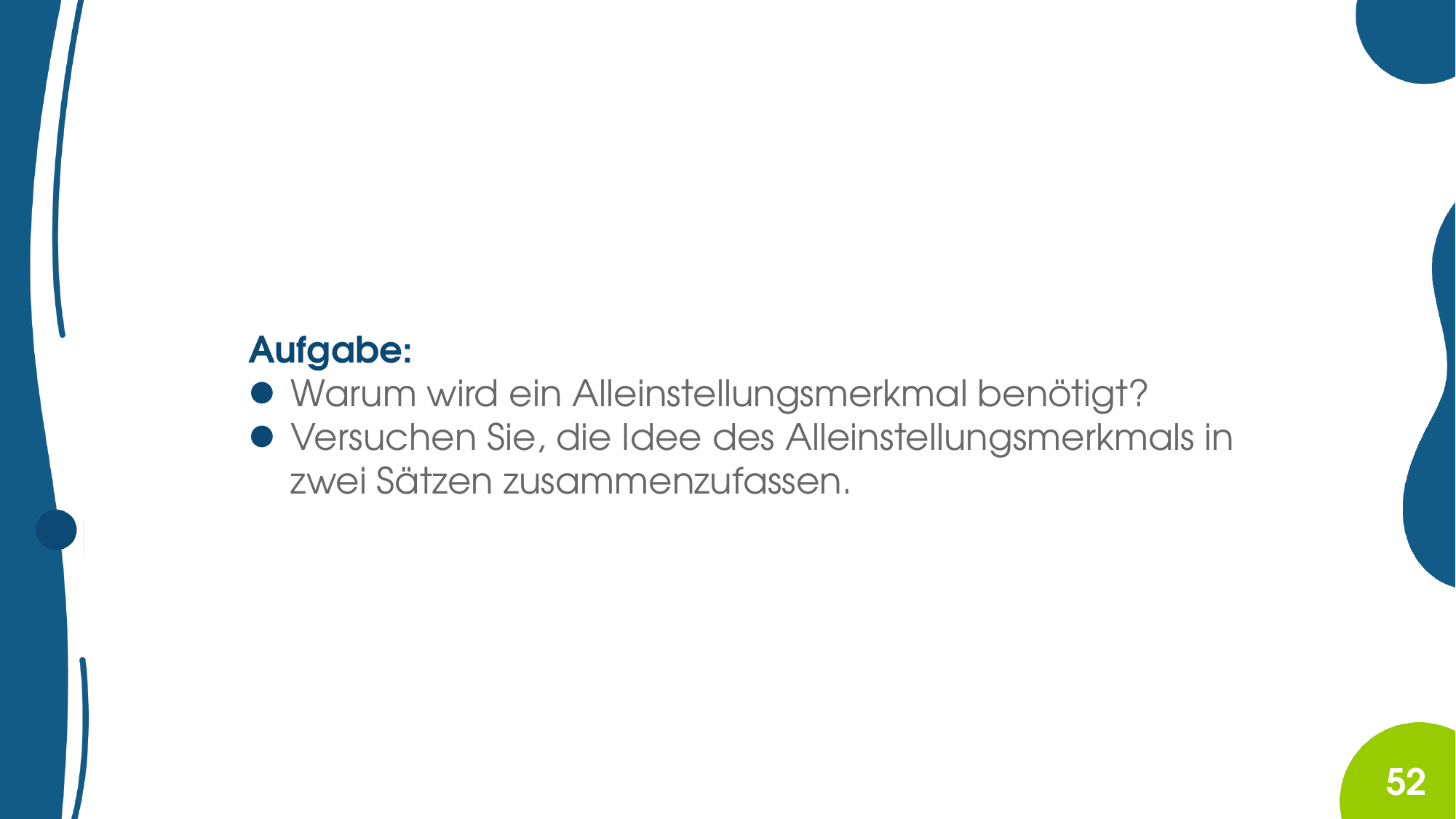

Aufgabe:
Warum wird ein Alleinstellungsmerkmal benötigt?
Versuchen Sie, die Idee des Alleinstellungsmerkmals in zwei Sätzen zusammenzufassen.
52